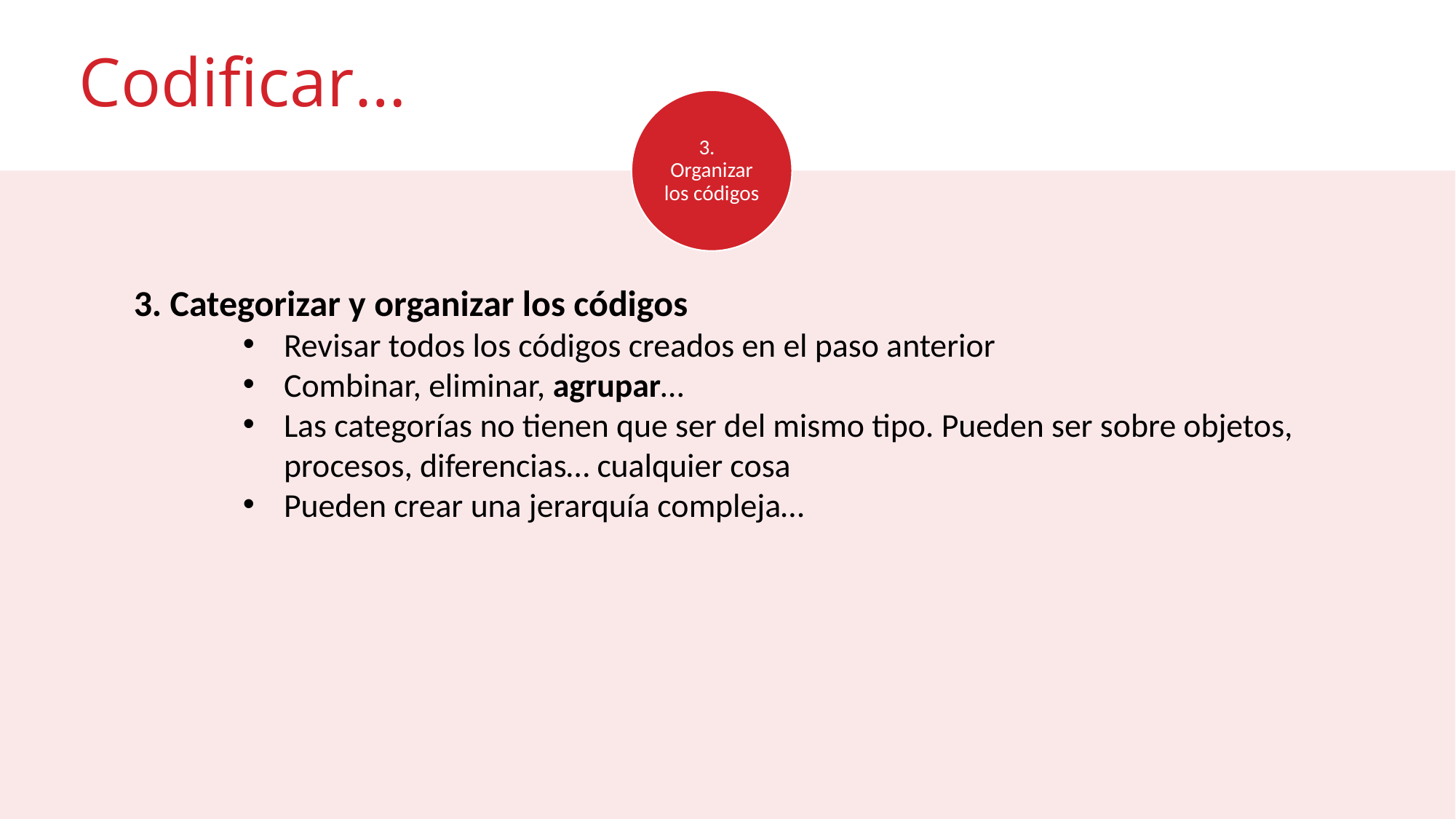

# Codificar…

3.   Organizar los códigos
3. Categorizar y organizar los códigos
Revisar todos los códigos creados en el paso anterior
Combinar, eliminar, agrupar…
Las categorías no tienen que ser del mismo tipo. Pueden ser sobre objetos, procesos, diferencias… cualquier cosa
Pueden crear una jerarquía compleja…